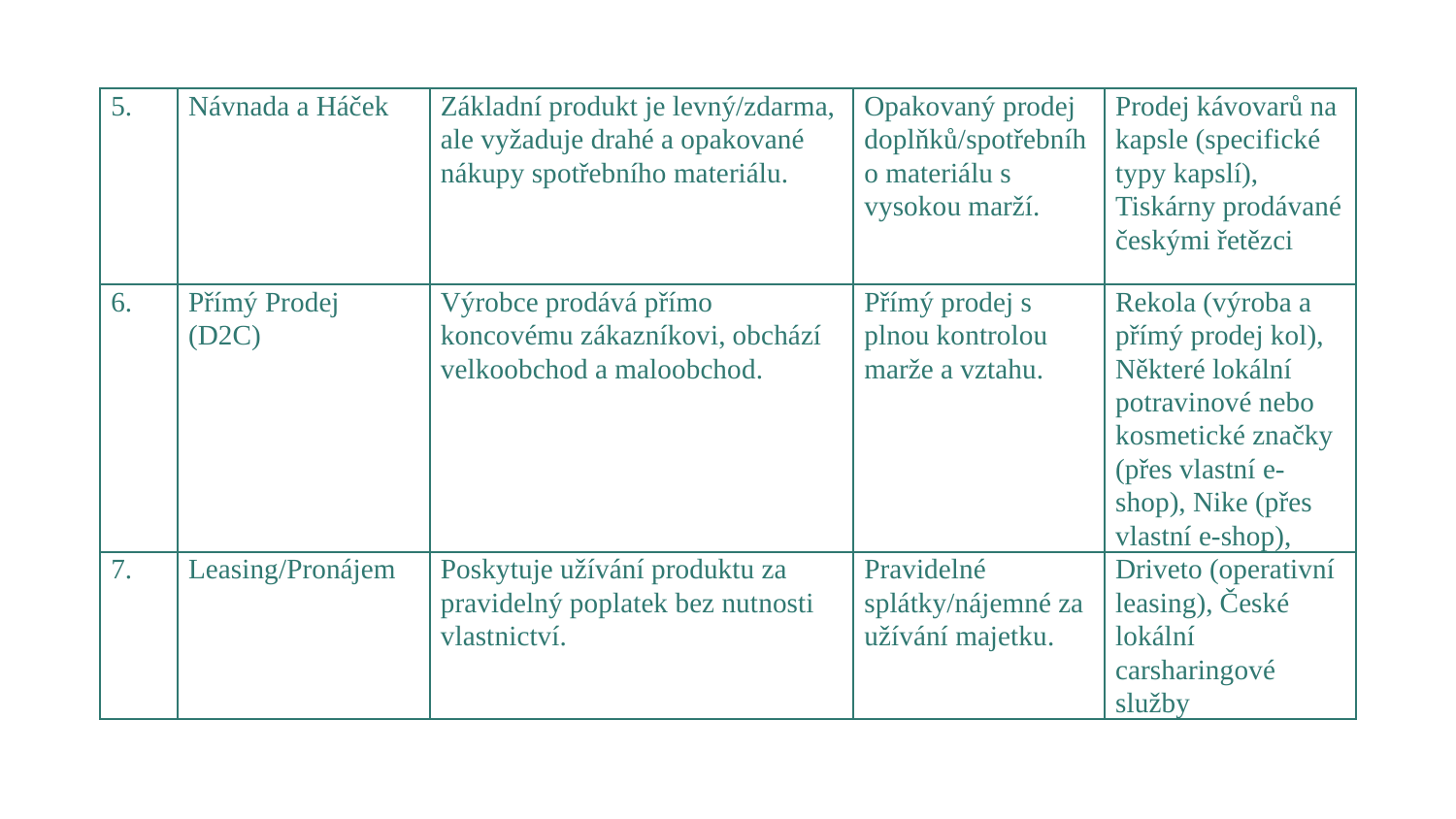

| 5. | Návnada a Háček | Základní produkt je levný/zdarma, ale vyžaduje drahé a opakované nákupy spotřebního materiálu. | Opakovaný prodej doplňků/spotřebního materiálu s vysokou marží. | Prodej kávovarů na kapsle (specifické typy kapslí), Tiskárny prodávané českými řetězci |
| --- | --- | --- | --- | --- |
| 6. | Přímý Prodej (D2C) | Výrobce prodává přímo koncovému zákazníkovi, obchází velkoobchod a maloobchod. | Přímý prodej s plnou kontrolou marže a vztahu. | Rekola (výroba a přímý prodej kol), Některé lokální potravinové nebo kosmetické značky (přes vlastní e-shop), Nike (přes vlastní e-shop), |
| 7. | Leasing/Pronájem | Poskytuje užívání produktu za pravidelný poplatek bez nutnosti vlastnictví. | Pravidelné splátky/nájemné za užívání majetku. | Driveto (operativní leasing), České lokální carsharingové služby |